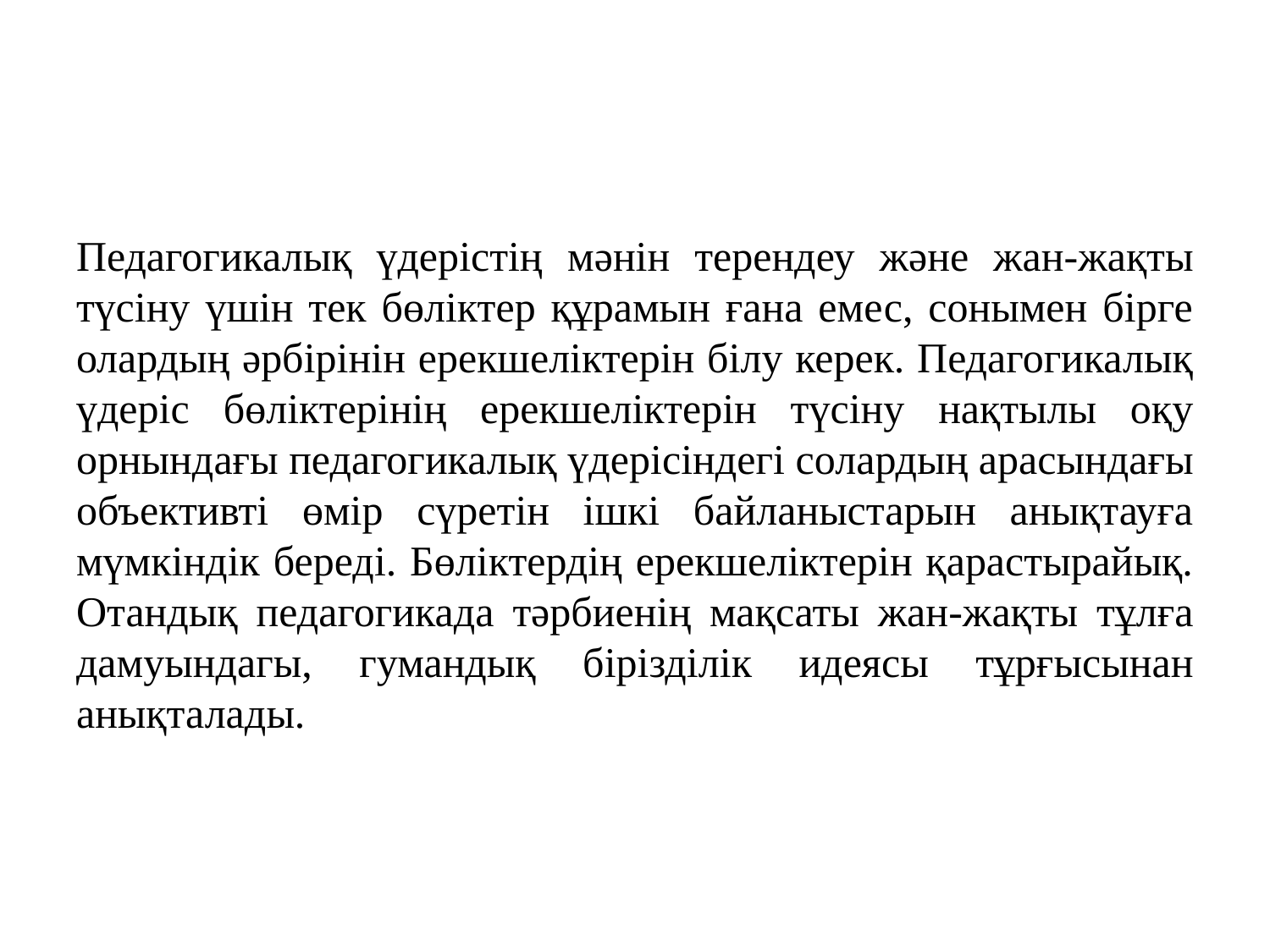

#
Педагогикалық үдерістің мәнін терендеу және жан-жақты түсіну үшін тек бөліктер құрамын ғана емес, сонымен бірге олардың әрбірінін ерекшеліктерін білу керек. Педагогикалық үдеріс бөліктерінің ерекшеліктерін түсіну нақтылы оқу орнындағы педагогикалық үдерісіндегі солардың арасындағы объективті өмір сүретін ішкі байланыстарын анықтауға мүмкіндік береді. Бөліктердің ерекшеліктерін қарастырайық.
Отандық педагогикада тәрбиенің мақсаты жан-жақты тұлға дамуындагы, гумандық бірізділік идеясы тұрғысынан анықталады.